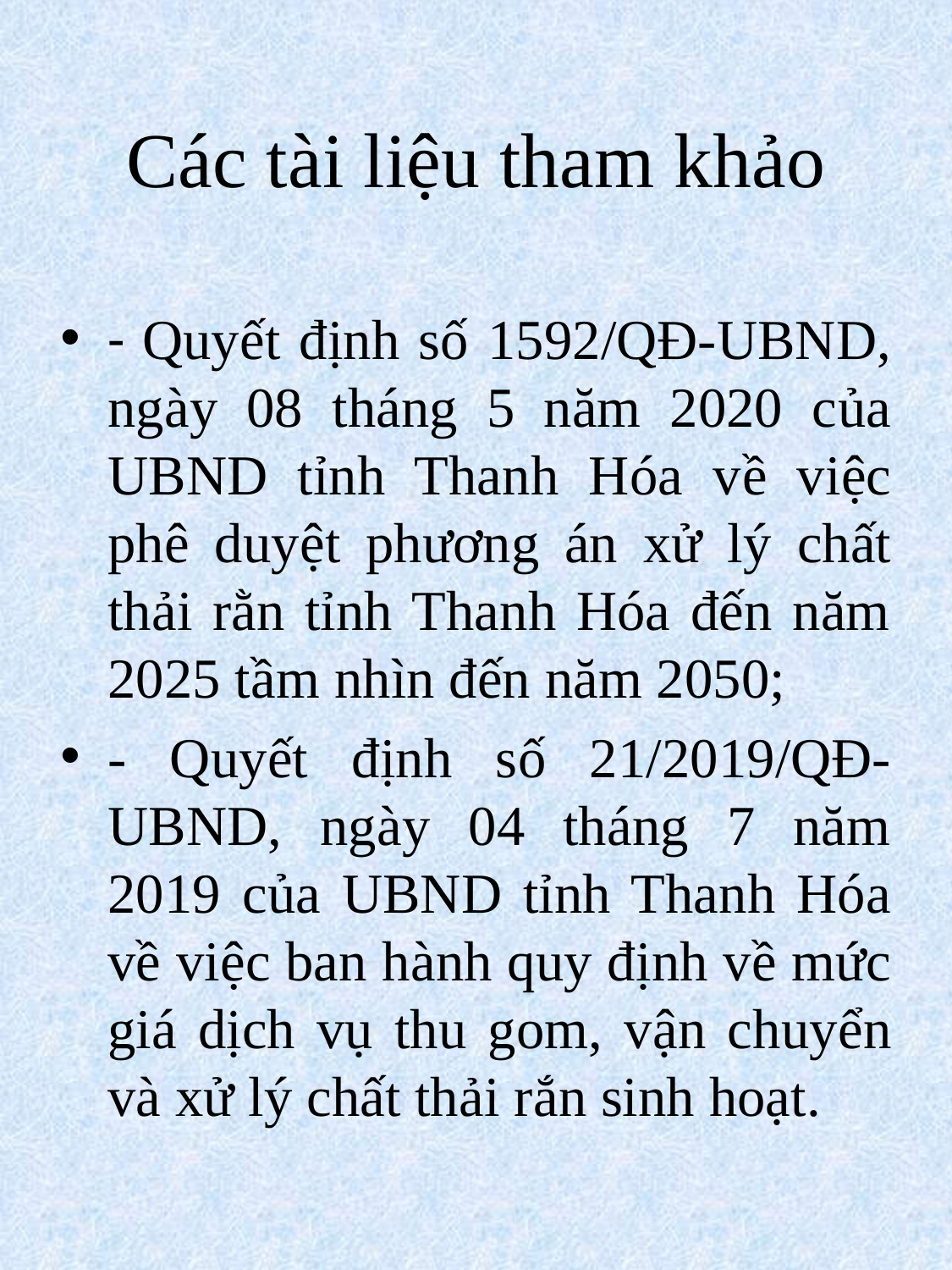

# Các tài liệu tham khảo
- Quyết định số 1592/QĐ-UBND, ngày 08 tháng 5 năm 2020 của UBND tỉnh Thanh Hóa về việc phê duyệt phương án xử lý chất thải rằn tỉnh Thanh Hóa đến năm 2025 tầm nhìn đến năm 2050;
- Quyết định số 21/2019/QĐ-UBND, ngày 04 tháng 7 năm 2019 của UBND tỉnh Thanh Hóa về việc ban hành quy định về mức giá dịch vụ thu gom, vận chuyển và xử lý chất thải rắn sinh hoạt.